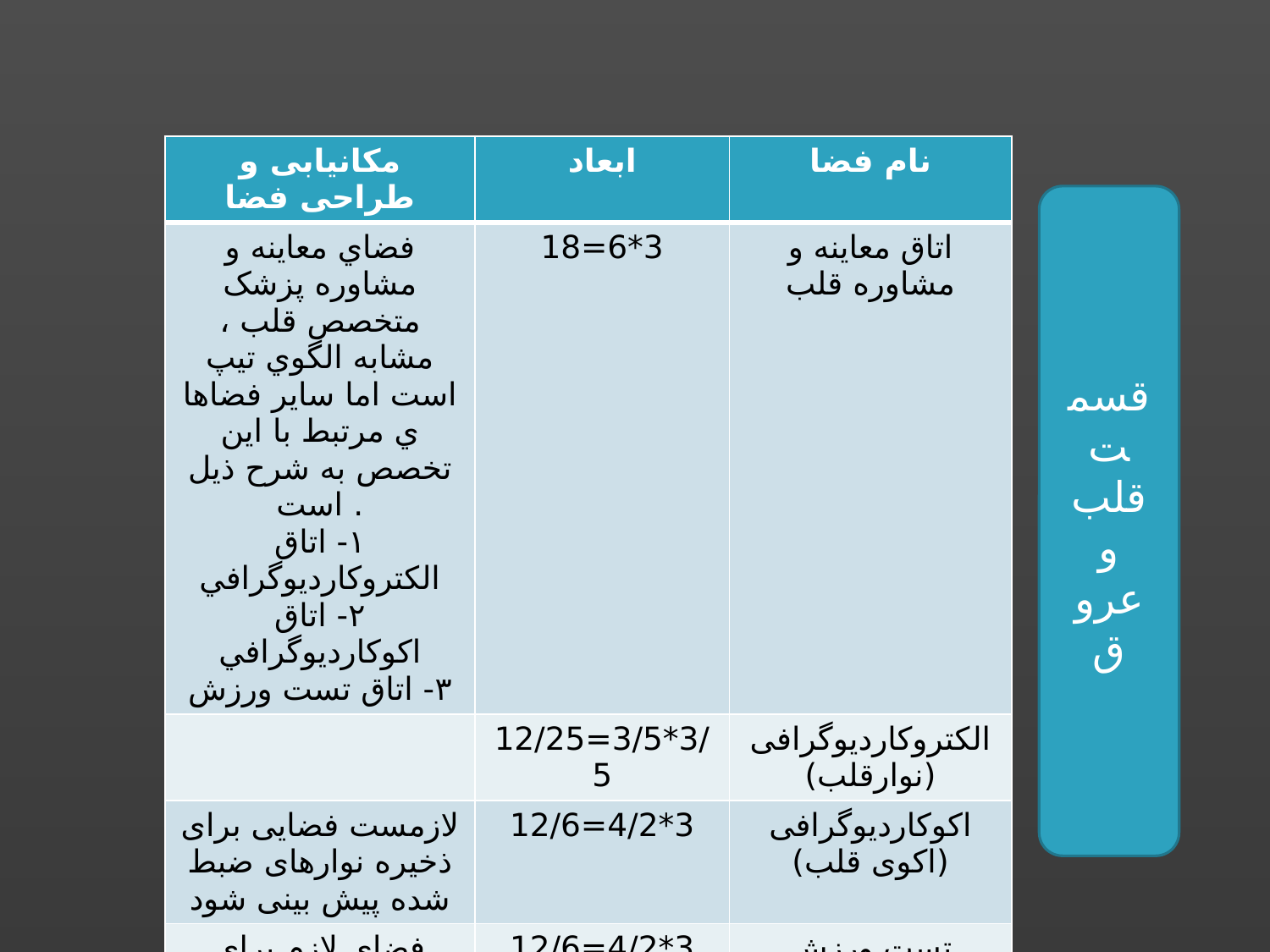

| مکانیابی و طراحی فضا | ابعاد | نام فضا |
| --- | --- | --- |
| فضاي معاینه و مشاوره پزشک متخصص قلب ، مشابه الگوي تيپ است اما سایر فضاها ي مرتبط با اين تخصص به شرح ذيل است . ١- اتاق الکتروکارديوگرافي ٢- اتاق اکوکارديوگرافي ٣- اتاق تست ورزش | 18=6\*3 | اتاق معاینه و مشاوره قلب |
|  | 12/25=3/5\*3/5 | الکتروکاردیوگرافی (نوارقلب) |
| لازمست فضایی برای ذخیره نوارهای ضبط شده پیش بینی شود | 12/6=4/2\*3 | اکوکاردیوگرافی (اکوی قلب) |
| فضای لازم برای استقرار اپراتور در نظر گرفته شود تهویه مناسب پیش بینی شود | 12/6=4/2\*3 | تست ورزش |
قسمت قلب
و عروق